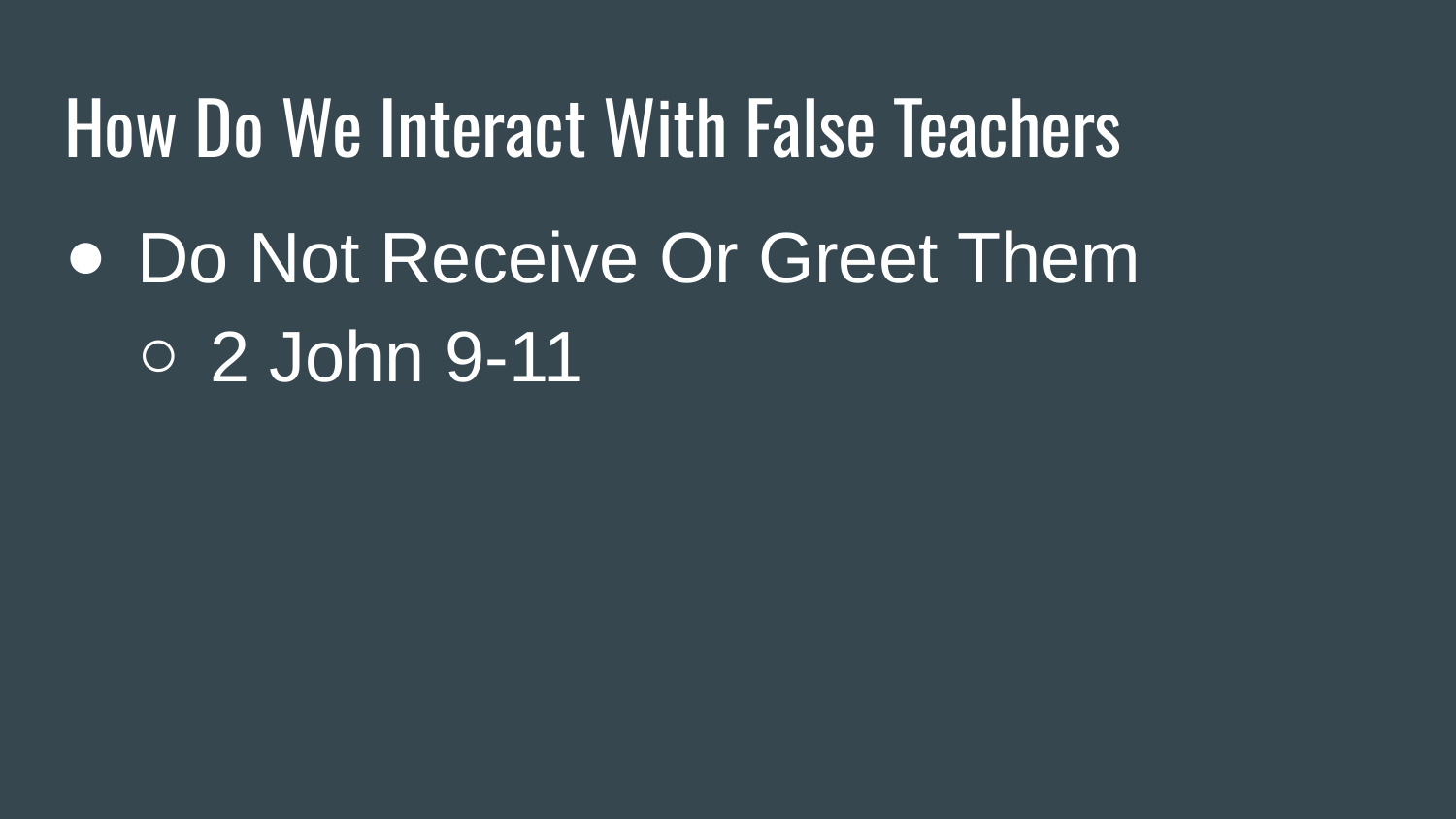

# How Do We Interact With False Teachers
Do Not Receive Or Greet Them
2 John 9-11